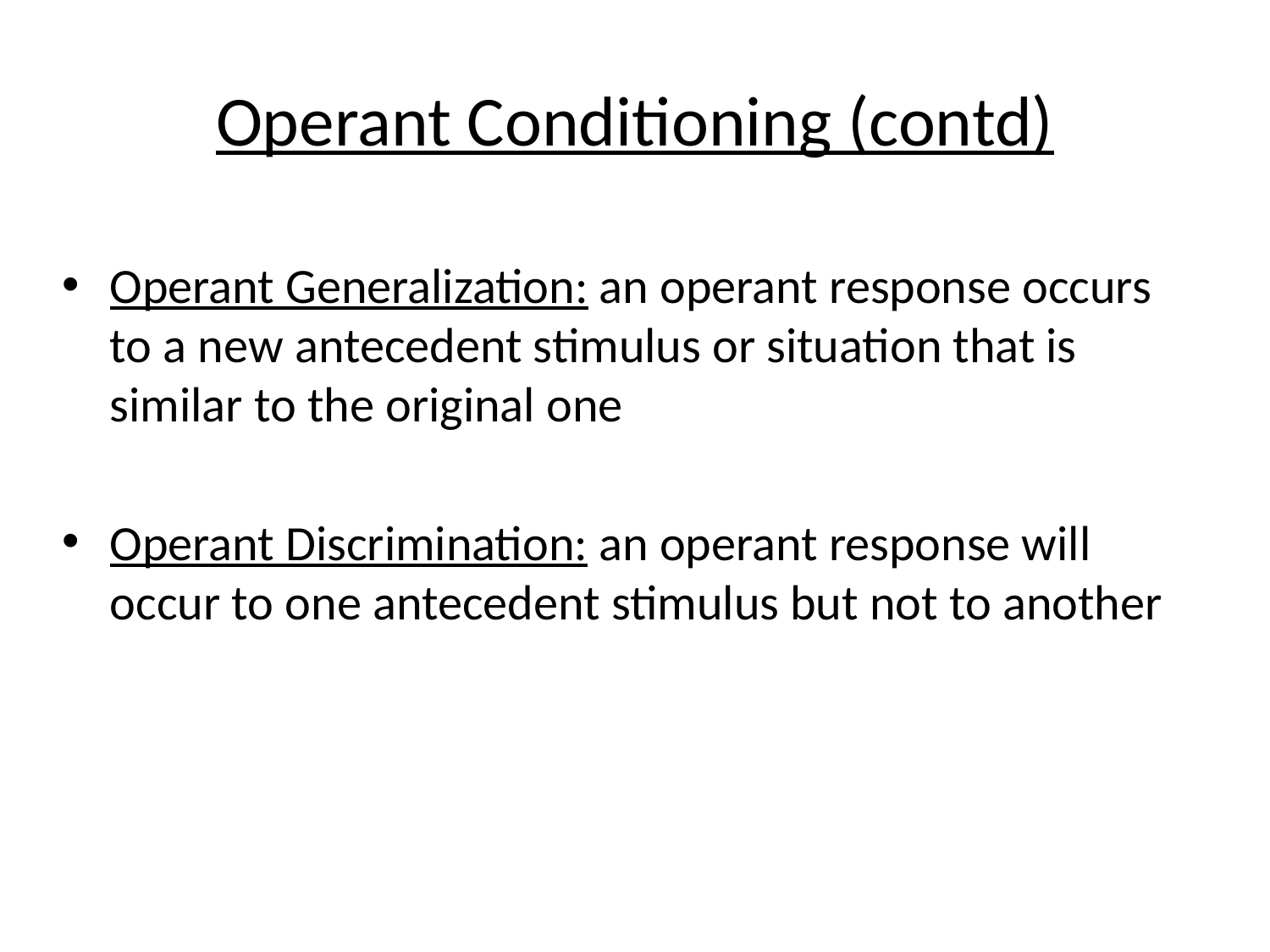

# Operant Conditioning (contd)
Operant Generalization: an operant response occurs to a new antecedent stimulus or situation that is similar to the original one

Operant Discrimination: an operant response will occur to one antecedent stimulus but not to another